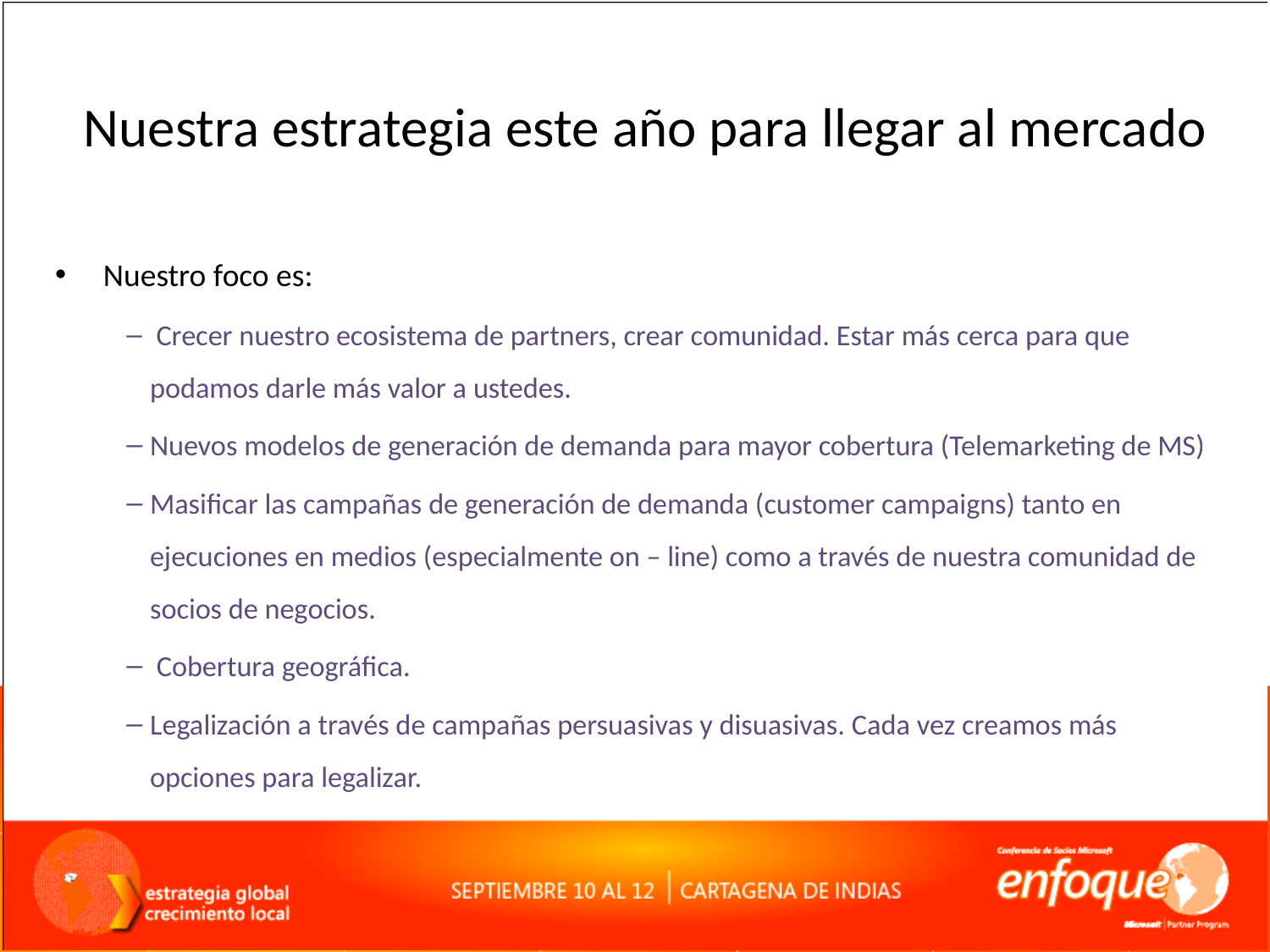

# Nuestra estrategia este año para llegar al mercado
Nuestro foco es:
 Crecer nuestro ecosistema de partners, crear comunidad. Estar más cerca para que podamos darle más valor a ustedes.
Nuevos modelos de generación de demanda para mayor cobertura (Telemarketing de MS)
Masificar las campañas de generación de demanda (customer campaigns) tanto en ejecuciones en medios (especialmente on – line) como a través de nuestra comunidad de socios de negocios.
 Cobertura geográfica.
Legalización a través de campañas persuasivas y disuasivas. Cada vez creamos más opciones para legalizar.